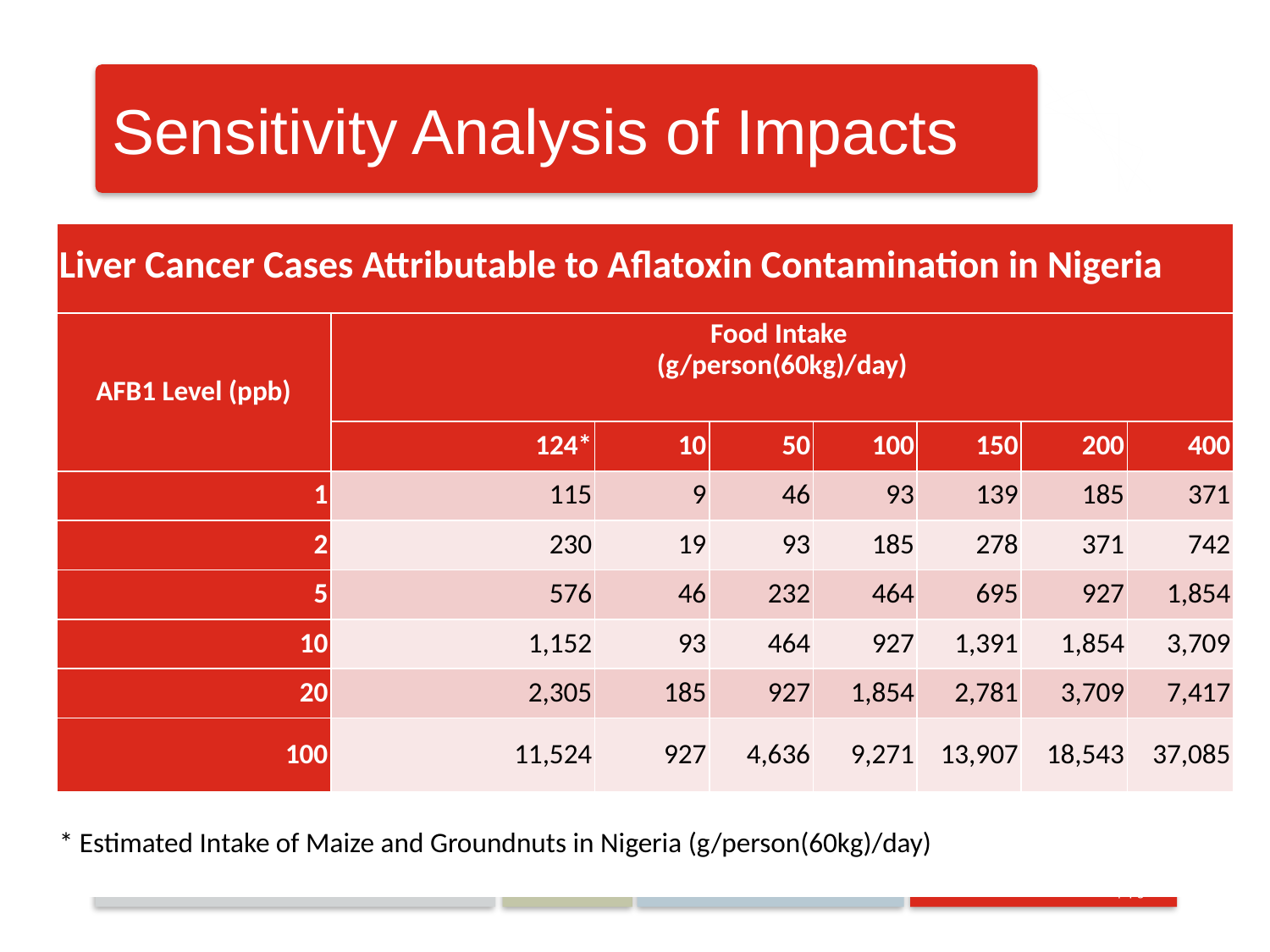

# Sensitivity Analysis of Impacts
| Liver Cancer Cases Attributable to Aflatoxin Contamination in Nigeria |  |  |  |  |  |  |  |
| --- | --- | --- | --- | --- | --- | --- | --- |
| AFB1 Level (ppb) | Food Intake (g/person(60kg)/day) |  |  |  |  |  |  |
|  | 124\* | 10 | 50 | 100 | 150 | 200 | 400 |
| 1 | 115 | 9 | 46 | 93 | 139 | 185 | 371 |
| 2 | 230 | 19 | 93 | 185 | 278 | 371 | 742 |
| 5 | 576 | 46 | 232 | 464 | 695 | 927 | 1,854 |
| 10 | 1,152 | 93 | 464 | 927 | 1,391 | 1,854 | 3,709 |
| 20 | 2,305 | 185 | 927 | 1,854 | 2,781 | 3,709 | 7,417 |
| 100 | 11,524 | 927 | 4,636 | 9,271 | 13,907 | 18,543 | 37,085 |
| \* Estimated Intake of Maize and Groundnuts in Nigeria (g/person(60kg)/day) |  |  |  |  |  |  |  |